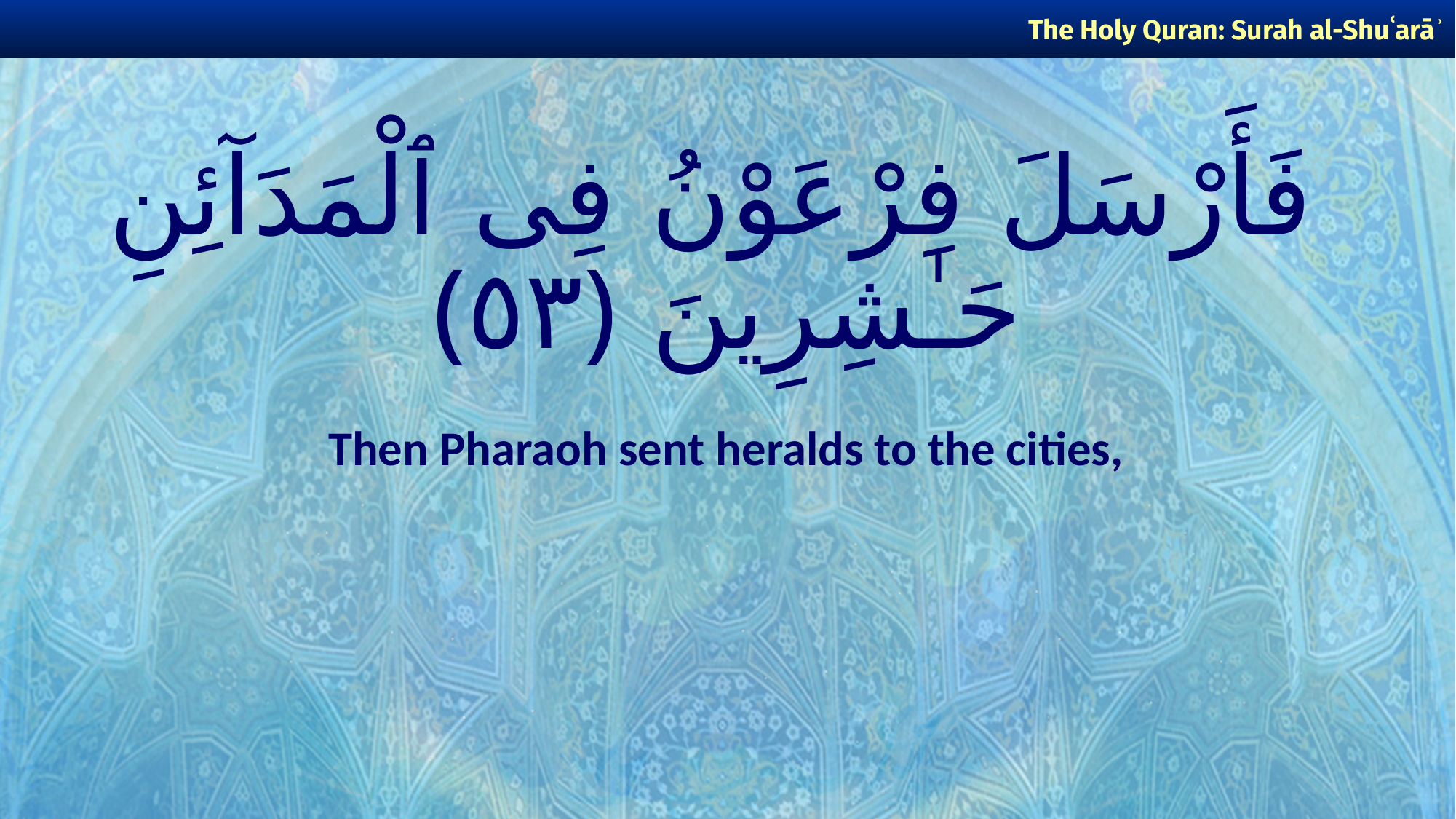

The Holy Quran: Surah al-Shuʿarāʾ
# فَأَرْسَلَ فِرْعَوْنُ فِى ٱلْمَدَآئِنِ حَـٰشِرِينَ ﴿٥٣﴾
Then Pharaoh sent heralds to the cities,